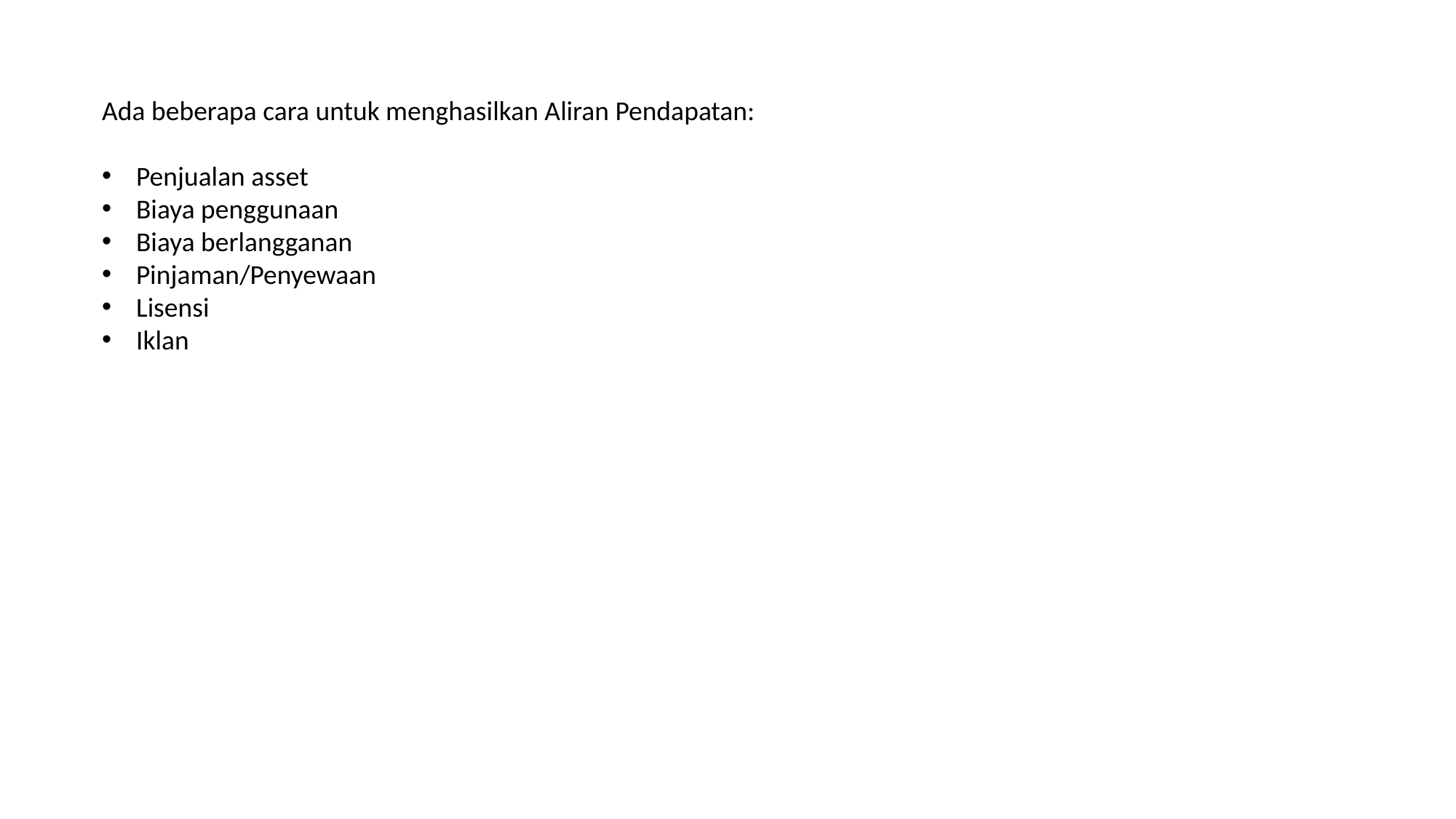

Ada beberapa cara untuk menghasilkan Aliran Pendapatan:

Penjualan asset
Biaya penggunaan
Biaya berlangganan
Pinjaman/Penyewaan
Lisensi
Iklan